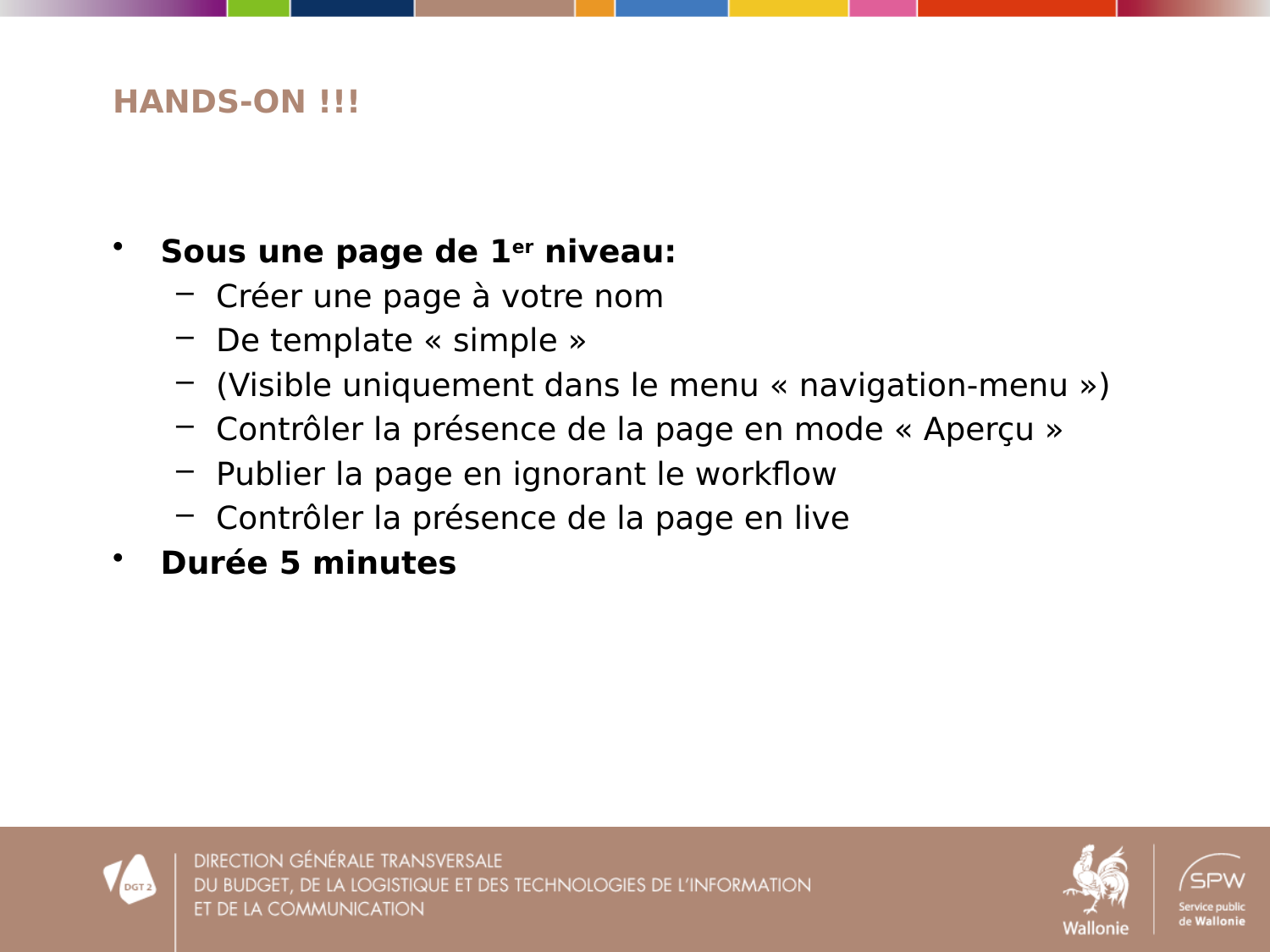

# Hands-on !!!
Sous une page de 1er niveau:
Créer une page à votre nom
De template « simple »
(Visible uniquement dans le menu « navigation-menu »)
Contrôler la présence de la page en mode « Aperçu »
Publier la page en ignorant le workflow
Contrôler la présence de la page en live
Durée 5 minutes